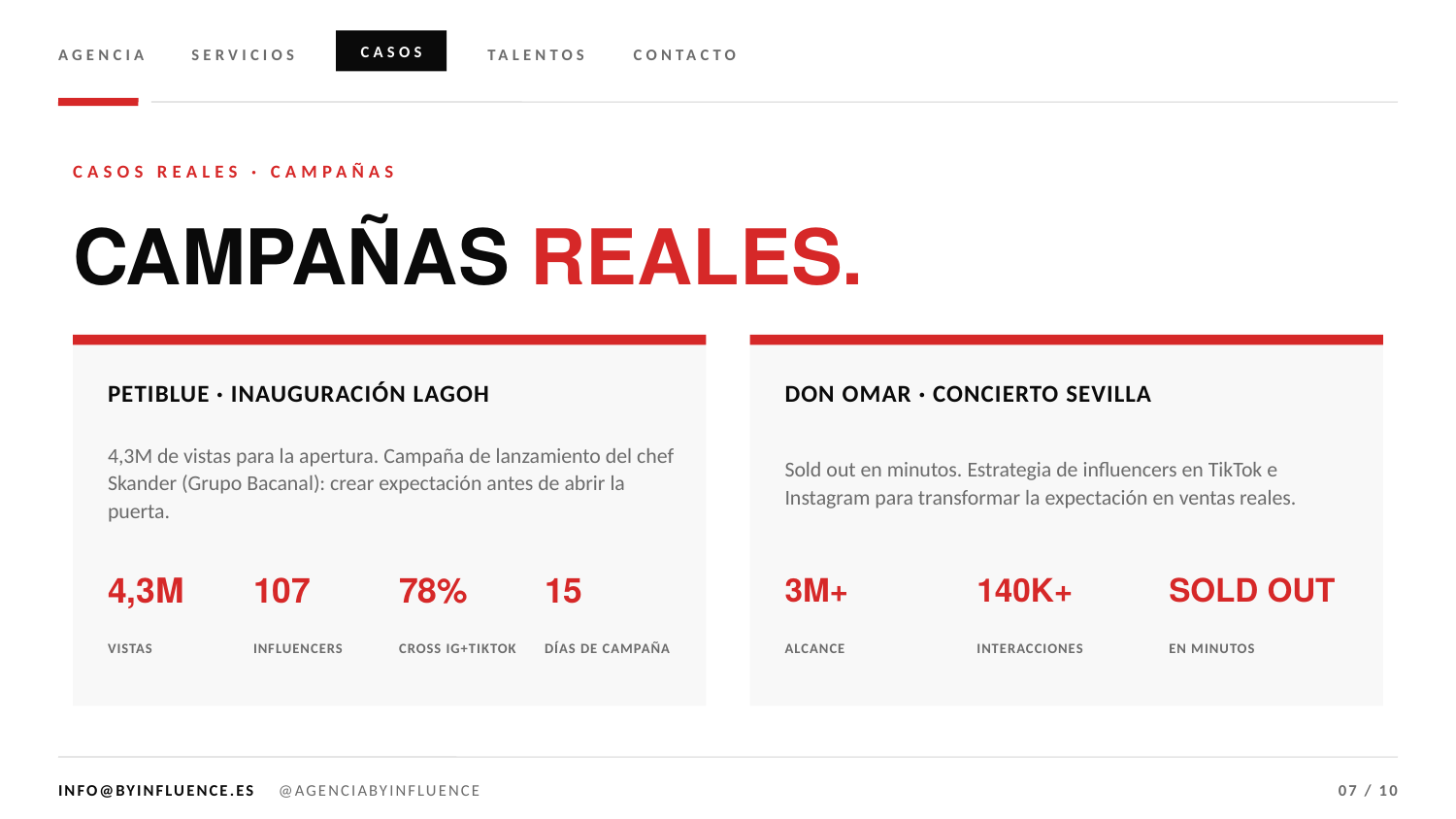

CASOS
AGENCIA
SERVICIOS
TALENTOS
CONTACTO

CASOS REALES · CAMPAÑAS
CAMPAÑAS REALES.

PETIBLUE · INAUGURACIÓN LAGOH
DON OMAR · CONCIERTO SEVILLA
4,3M de vistas para la apertura. Campaña de lanzamiento del chef Skander (Grupo Bacanal): crear expectación antes de abrir la puerta.
Sold out en minutos. Estrategia de influencers en TikTok e Instagram para transformar la expectación en ventas reales.
4,3M
107
78%
15
3M+
140K+
SOLD OUT
VISTAS
INFLUENCERS
CROSS IG+TIKTOK
DÍAS DE CAMPAÑA
ALCANCE
INTERACCIONES
EN MINUTOS

INFO@BYINFLUENCE.ES    @AGENCIABYINFLUENCE
07 / 10